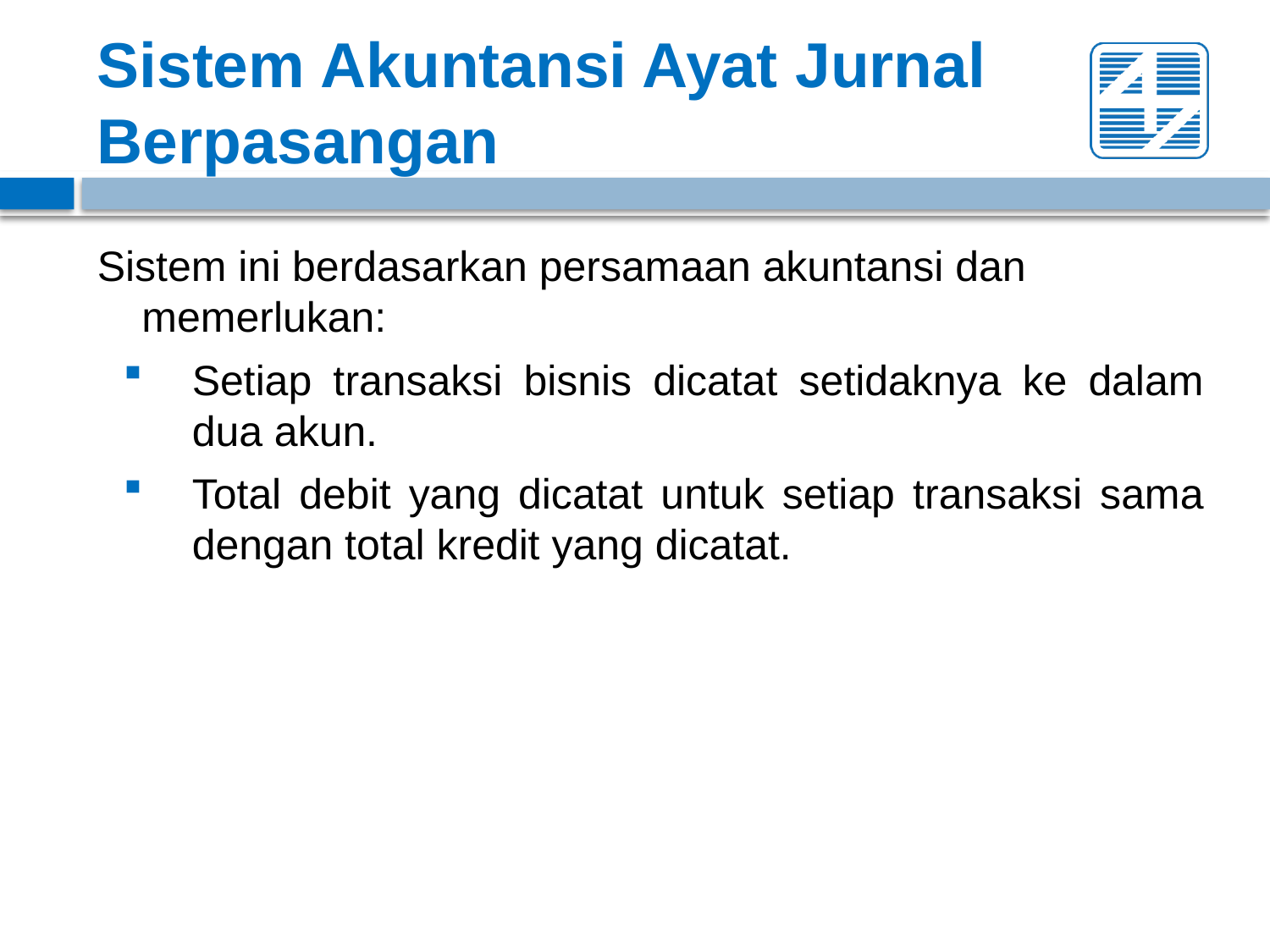

# Sistem Akuntansi Ayat Jurnal Berpasangan
Sistem ini berdasarkan persamaan akuntansi dan memerlukan:
Setiap transaksi bisnis dicatat setidaknya ke dalam dua akun.
Total debit yang dicatat untuk setiap transaksi sama dengan total kredit yang dicatat.